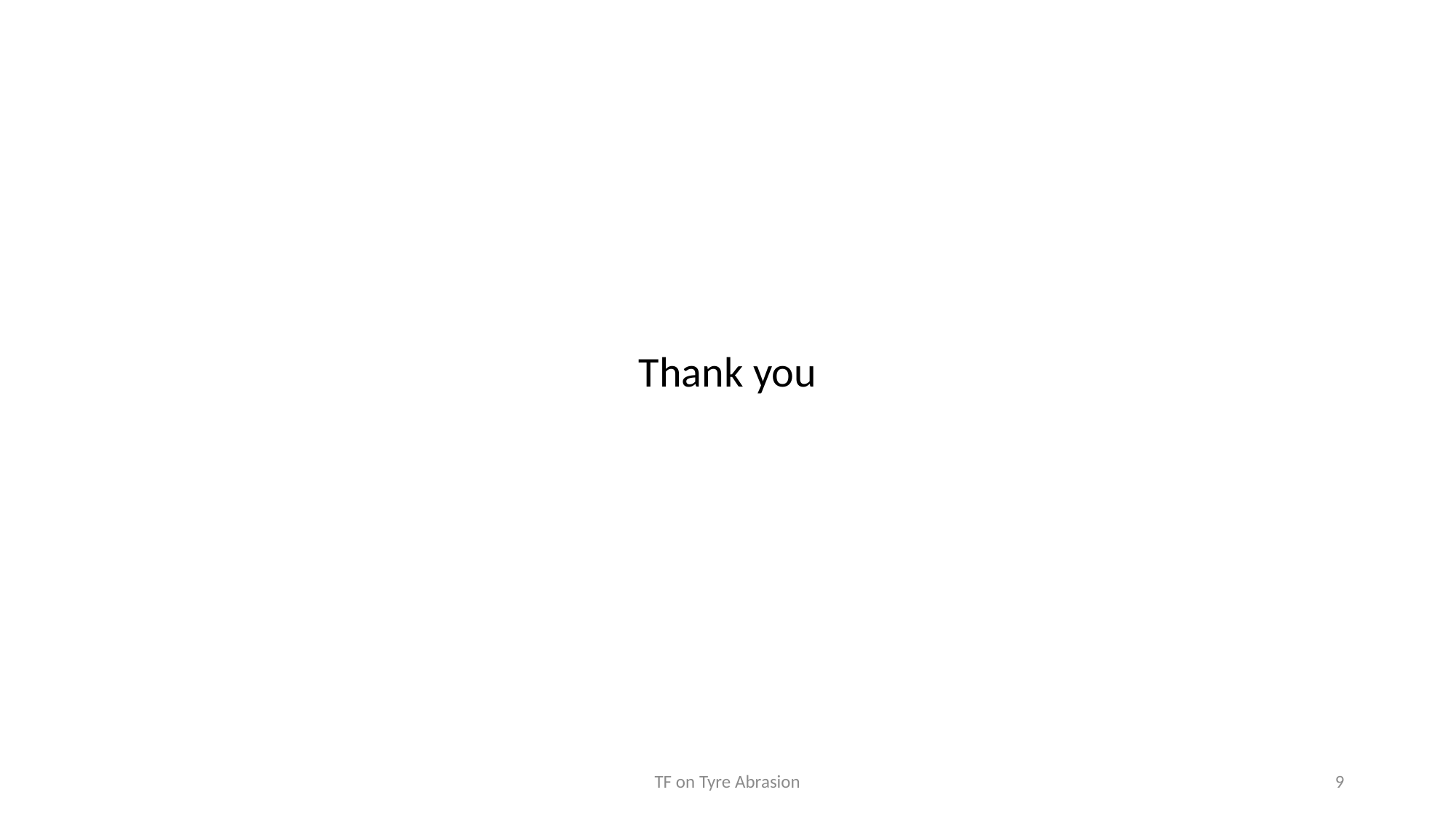

Thank you
TF on Tyre Abrasion
9